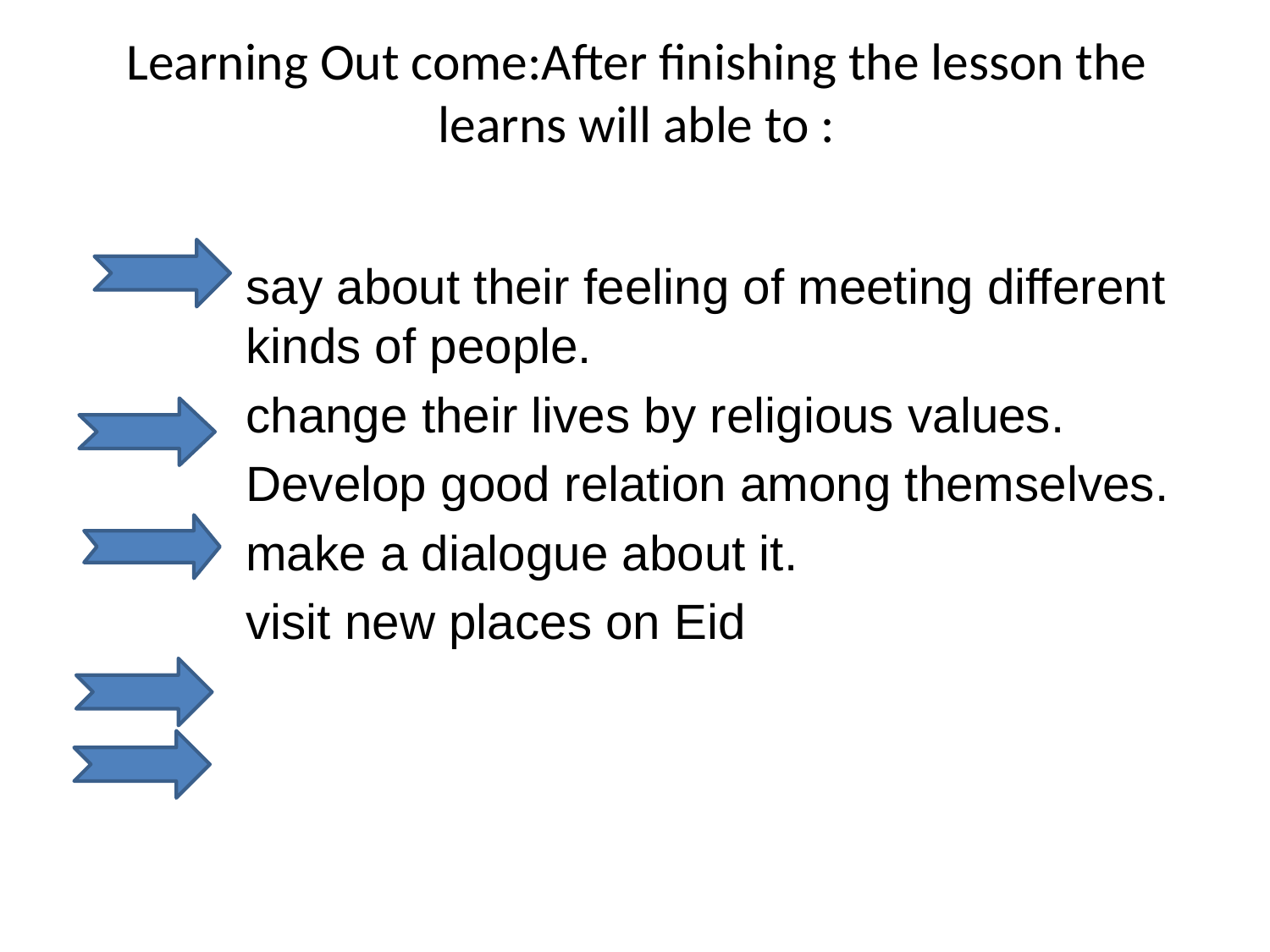

# Learning Out come:After finishing the lesson the learns will able to :

say about their feeling of meeting different kinds of people.
change their lives by religious values.
Develop good relation among themselves.
make a dialogue about it.
visit new places on Eid